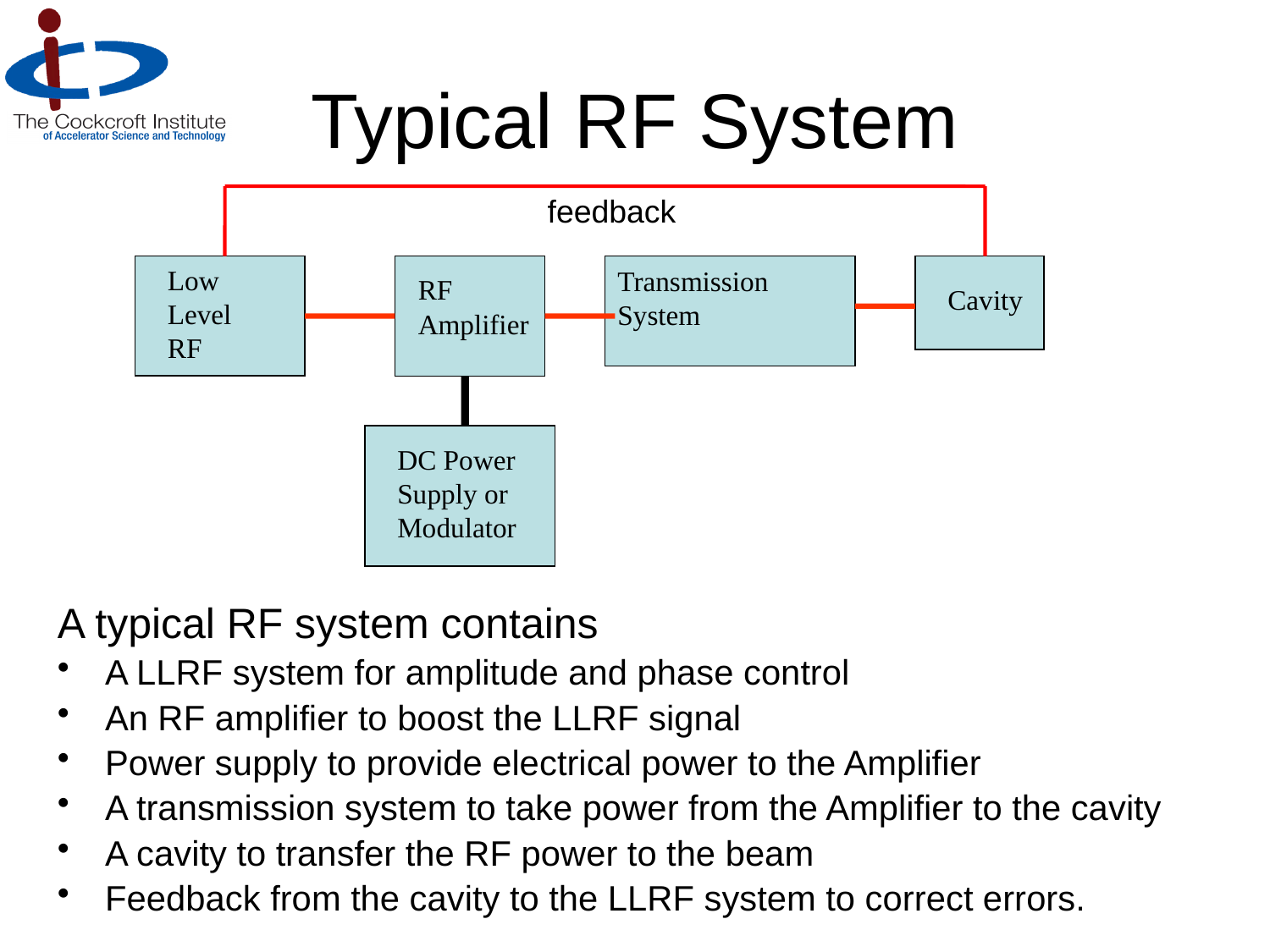

# Typical RF System
feedback

Low Level RF

Transmission System
RF
Amplifier
Cavity

DC Power Supply or Modulator
A typical RF system contains
A LLRF system for amplitude and phase control
An RF amplifier to boost the LLRF signal
Power supply to provide electrical power to the Amplifier
A transmission system to take power from the Amplifier to the cavity
A cavity to transfer the RF power to the beam
Feedback from the cavity to the LLRF system to correct errors.